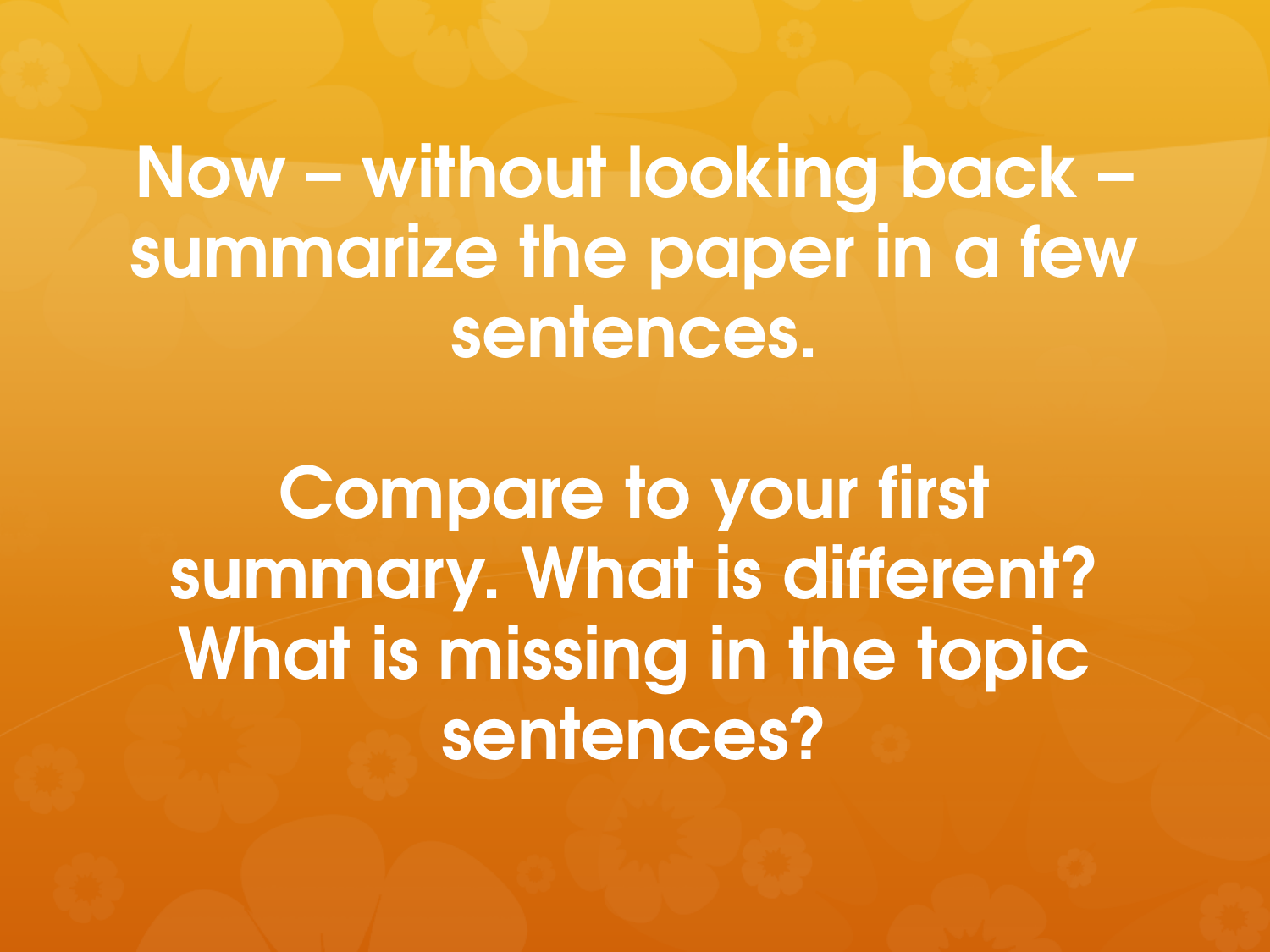

# Now – without looking back – summarize the paper in a few sentences. Compare to your first summary. What is different? What is missing in the topic sentences?